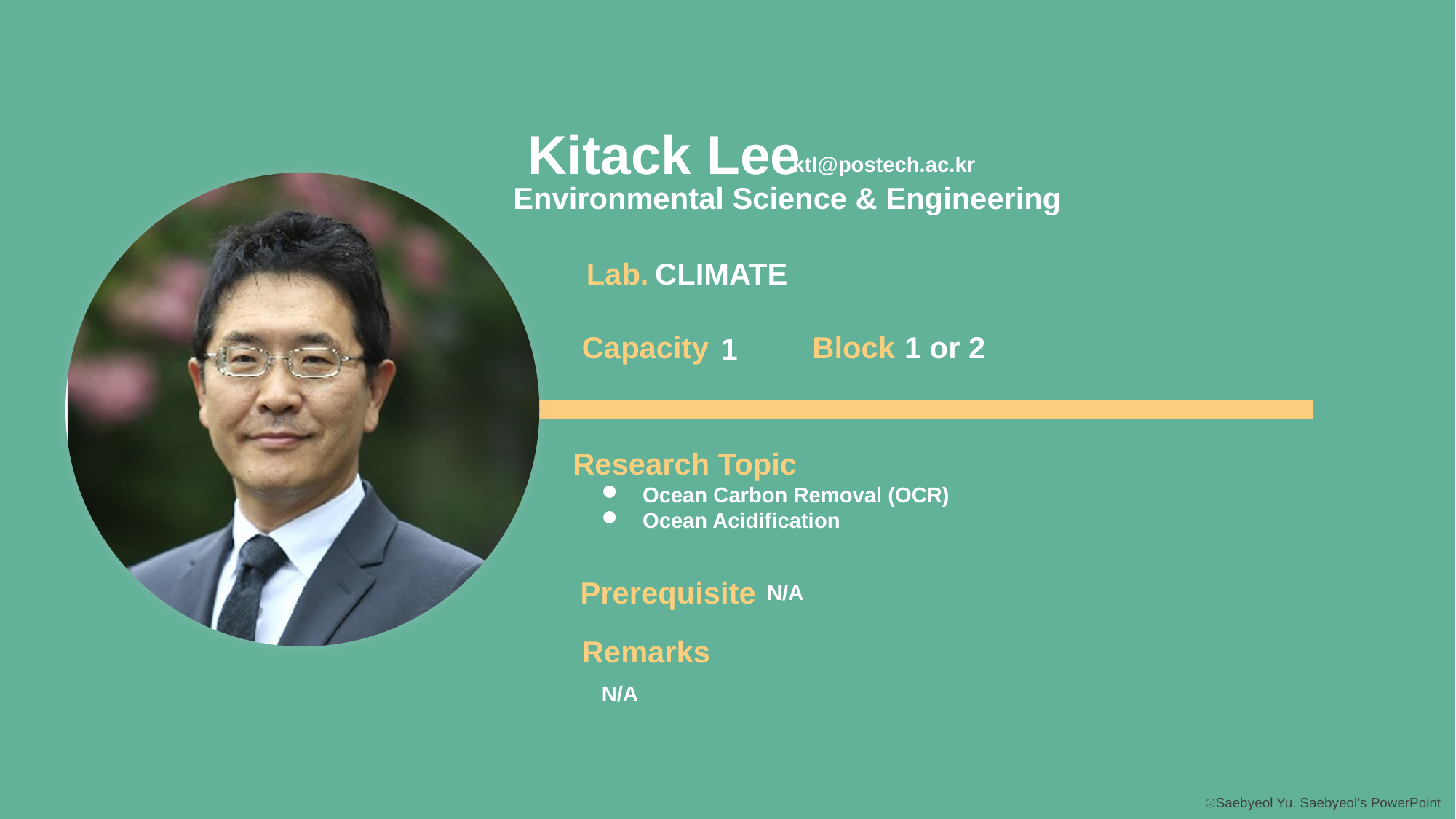

Kitack Lee
ktl@postech.ac.kr

Environmental Science & Engineering
Lab.
CLIMATE
1 or 2
Capacity
Block
1
Research Topic
Ocean Carbon Removal (OCR)
Ocean Acidification
Prerequisite
N/A
Remarks
N/A